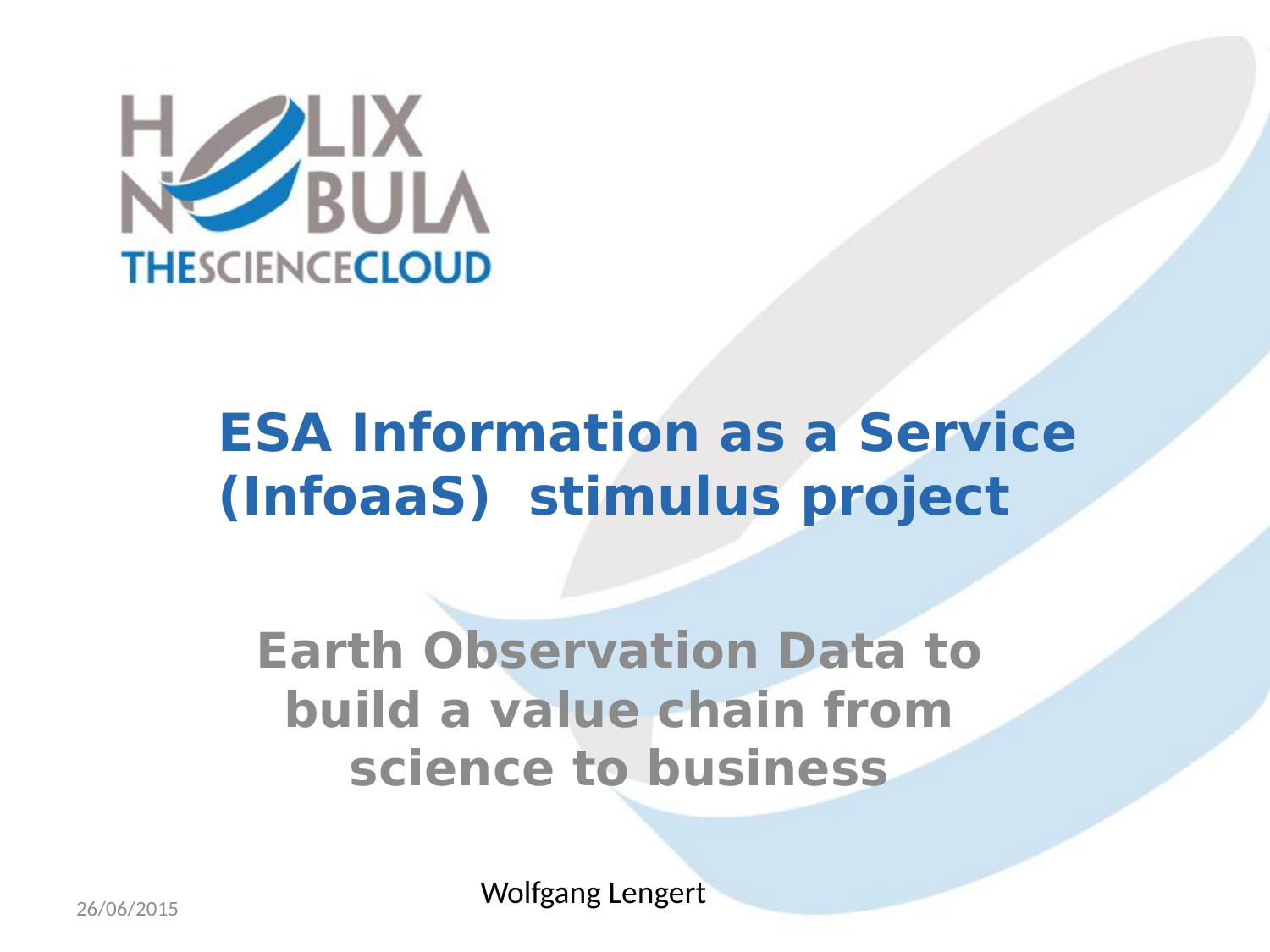

# ESA Information as a Service (InfoaaS)  stimulus project
Earth Observation Data to build a value chain from science to business

Wolfgang Lengert

26/06/2015